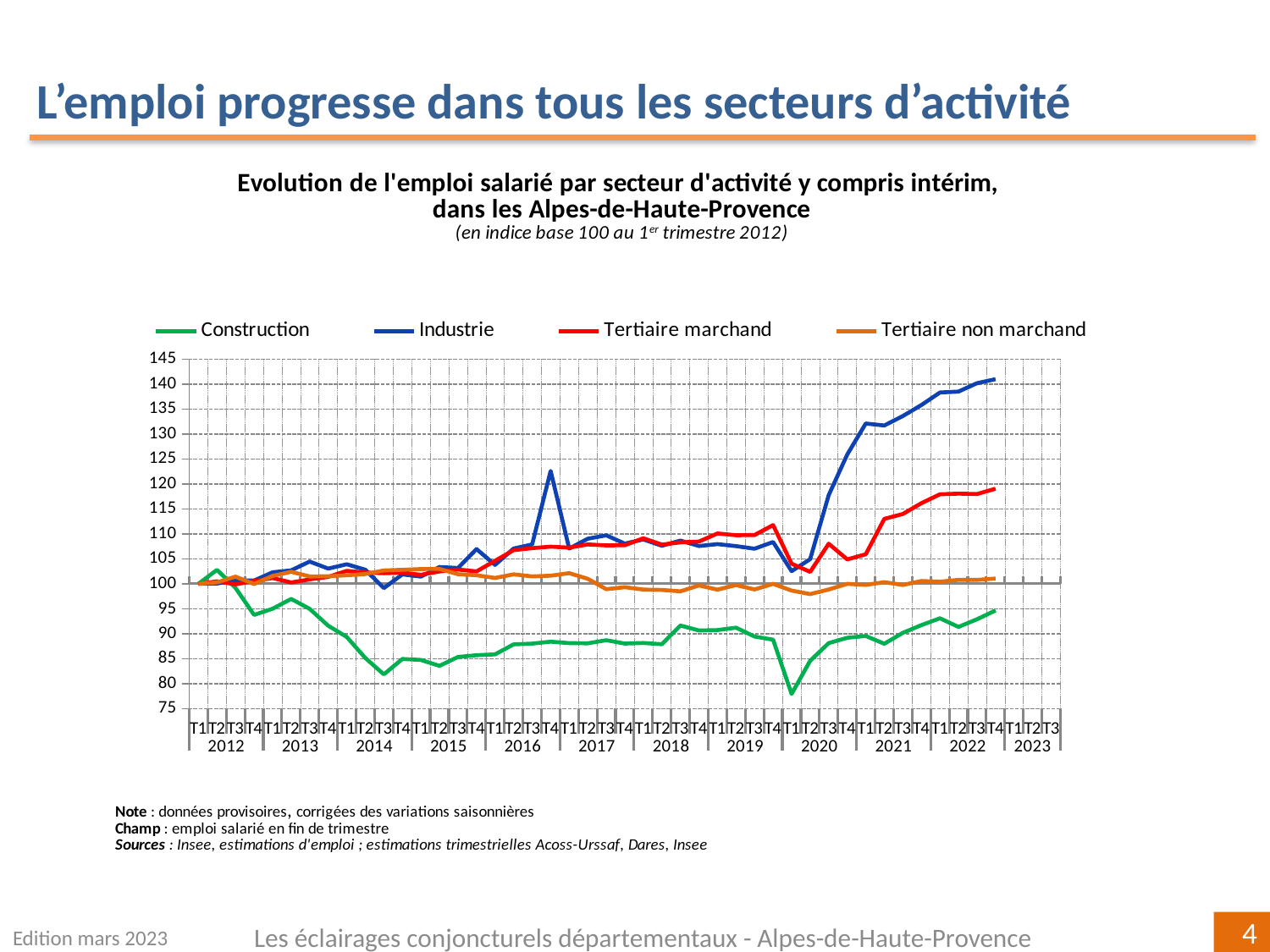

L’emploi progresse dans tous les secteurs d’activité

[unsupported chart]

Edition mars 2023
Les éclairages conjoncturels départementaux - Alpes-de-Haute-Provence
4